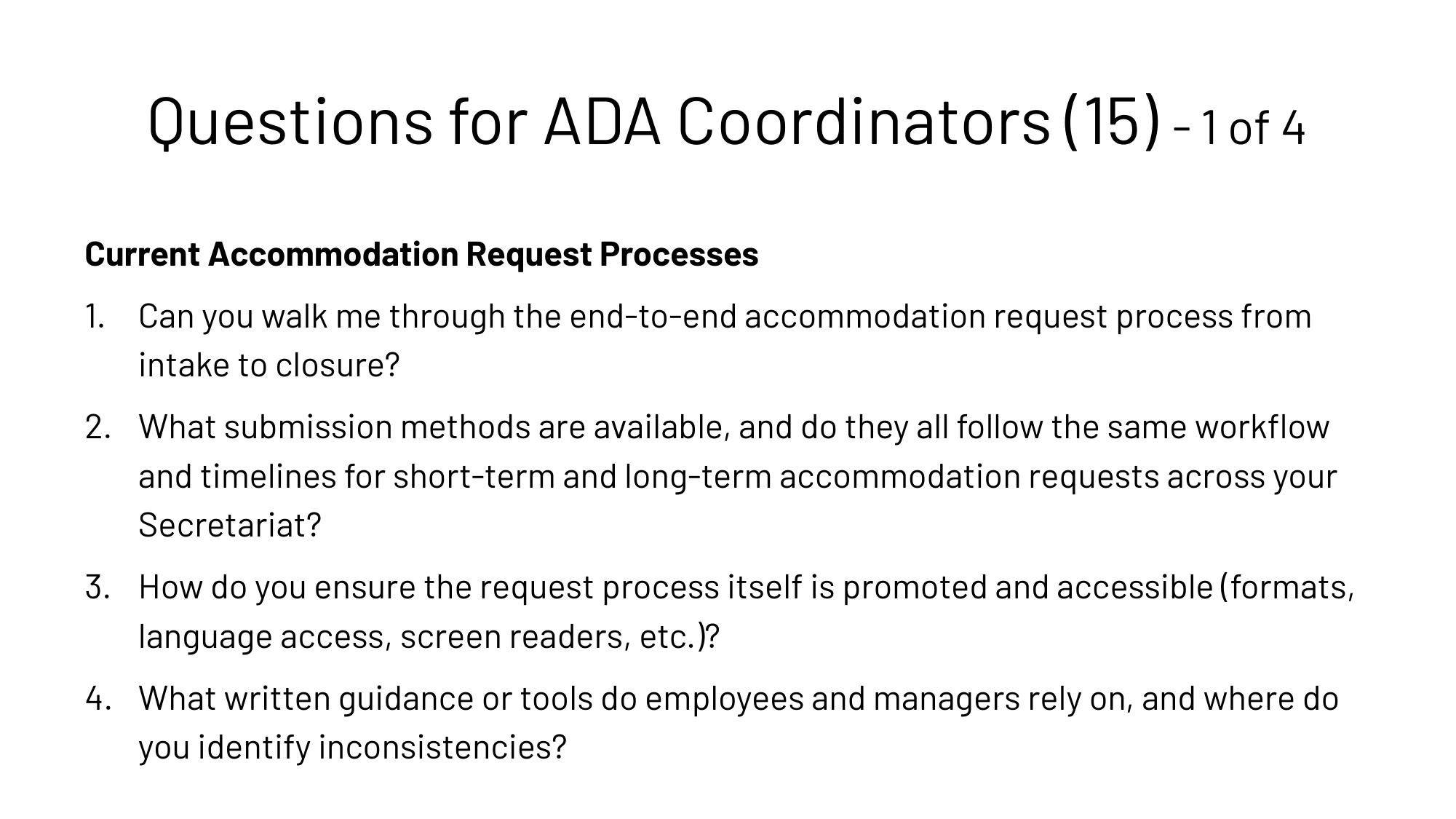

# Questions for ADA Coordinators (15) - 1 of 4
Current Accommodation Request Processes
Can you walk me through the end-to-end accommodation request process from intake to closure?
What submission methods are available, and do they all follow the same workflow and timelines for short-term and long-term accommodation requests across your Secretariat?
How do you ensure the request process itself is promoted and accessible (formats, language access, screen readers, etc.)?
What written guidance or tools do employees and managers rely on, and where do you identify inconsistencies?